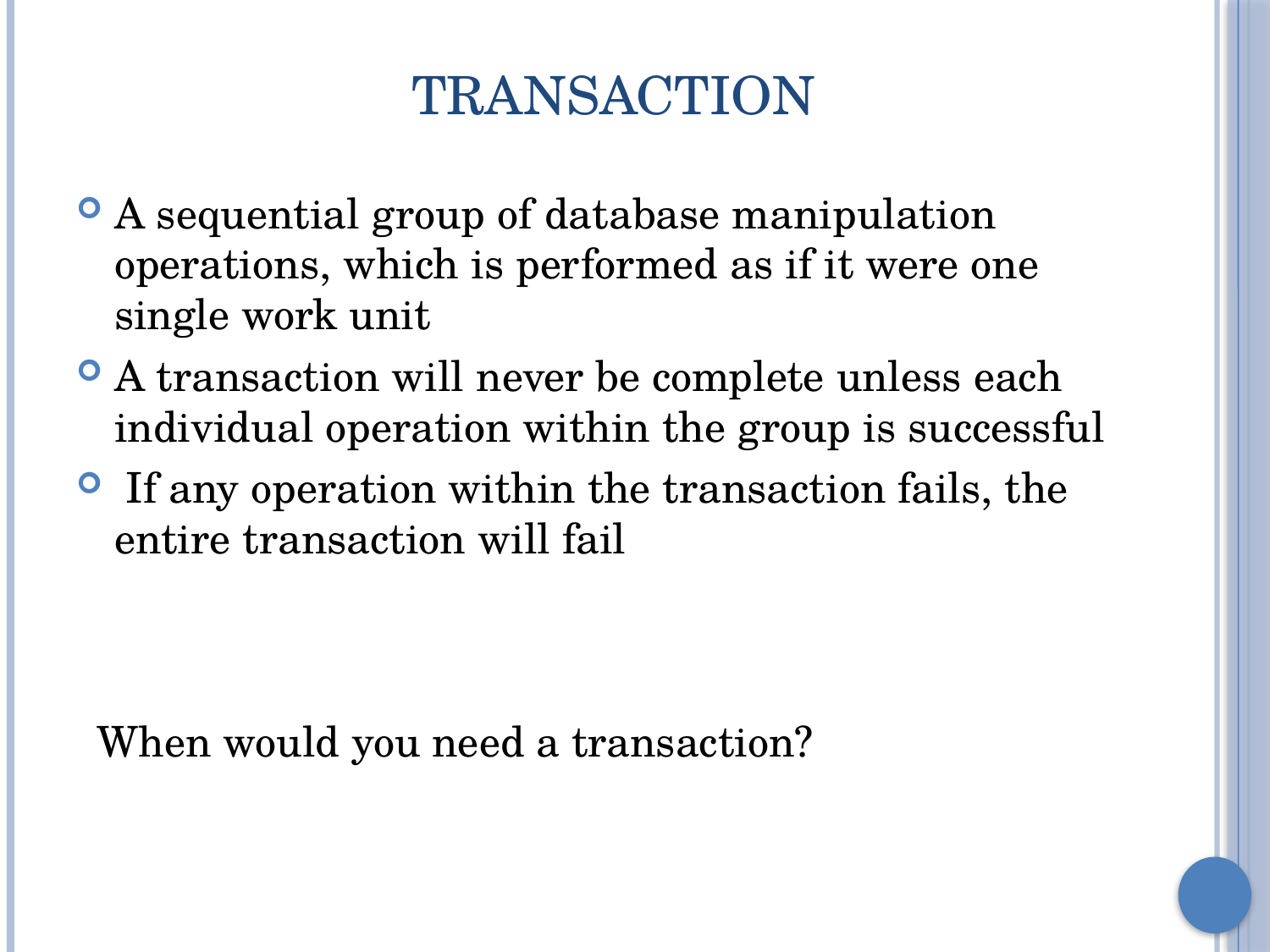

# Transaction
A sequential group of database manipulation operations, which is performed as if it were one single work unit
A transaction will never be complete unless each individual operation within the group is successful
 If any operation within the transaction fails, the entire transaction will fail
When would you need a transaction?